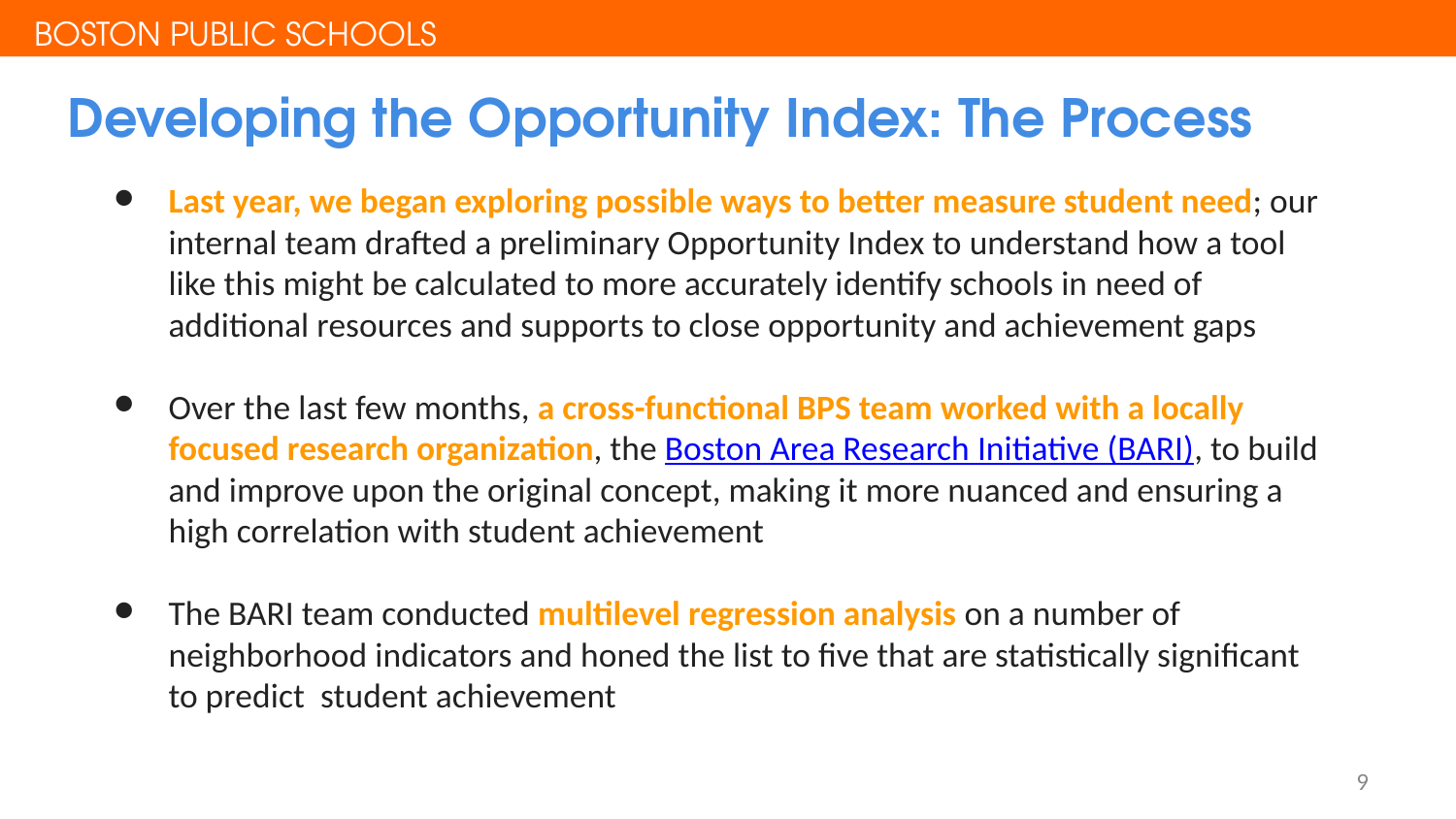

BOSTON PUBLIC SCHOOLS
Developing the Opportunity Index: The Process
Last year, we began exploring possible ways to better measure student need; our internal team drafted a preliminary Opportunity Index to understand how a tool like this might be calculated to more accurately identify schools in need of additional resources and supports to close opportunity and achievement gaps
Over the last few months, a cross-functional BPS team worked with a locally focused research organization, the Boston Area Research Initiative (BARI), to build and improve upon the original concept, making it more nuanced and ensuring a high correlation with student achievement
The BARI team conducted multilevel regression analysis on a number of neighborhood indicators and honed the list to five that are statistically significant to predict  student achievement

9